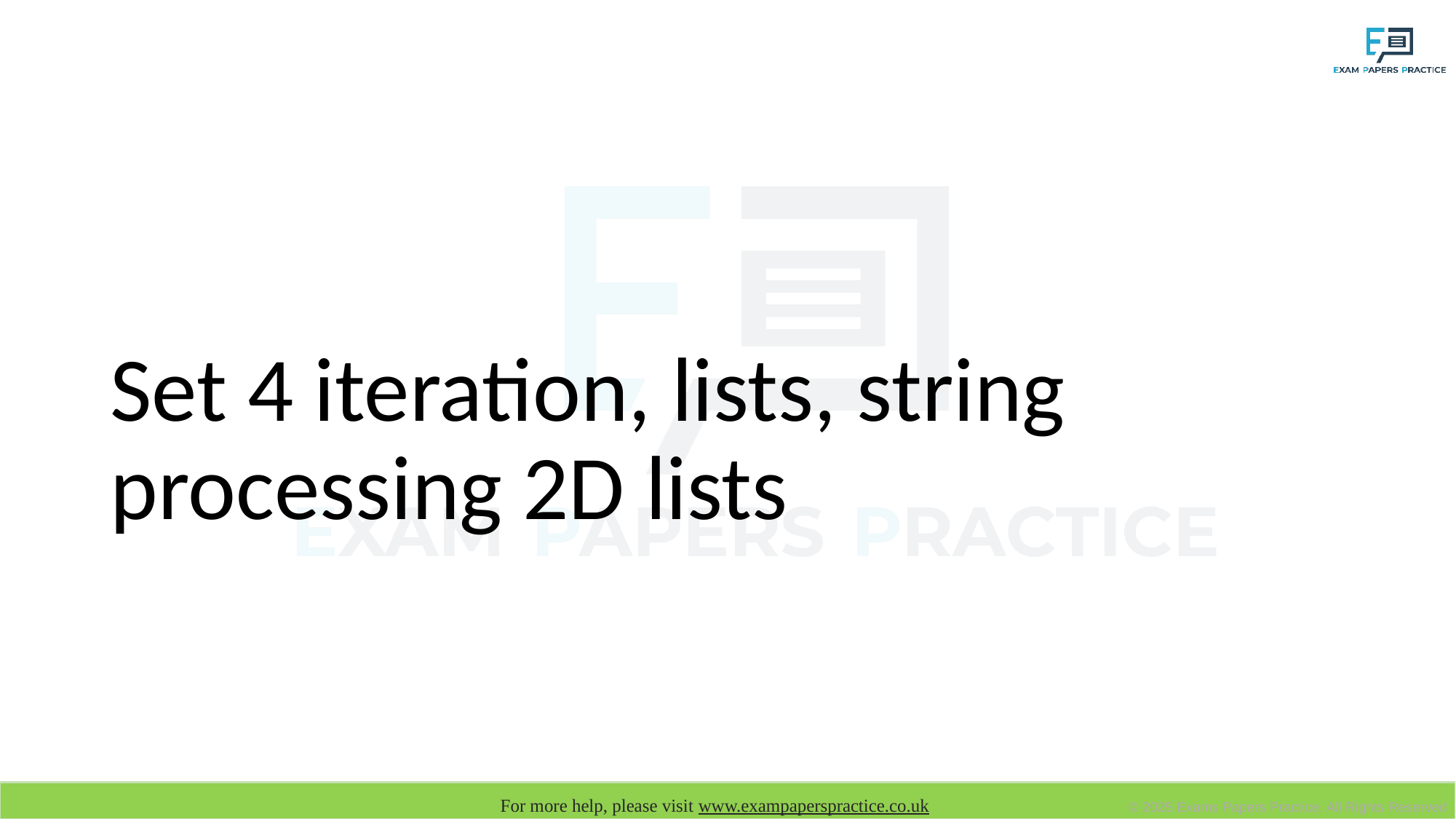

# Set 4 iteration, lists, string processing 2D lists